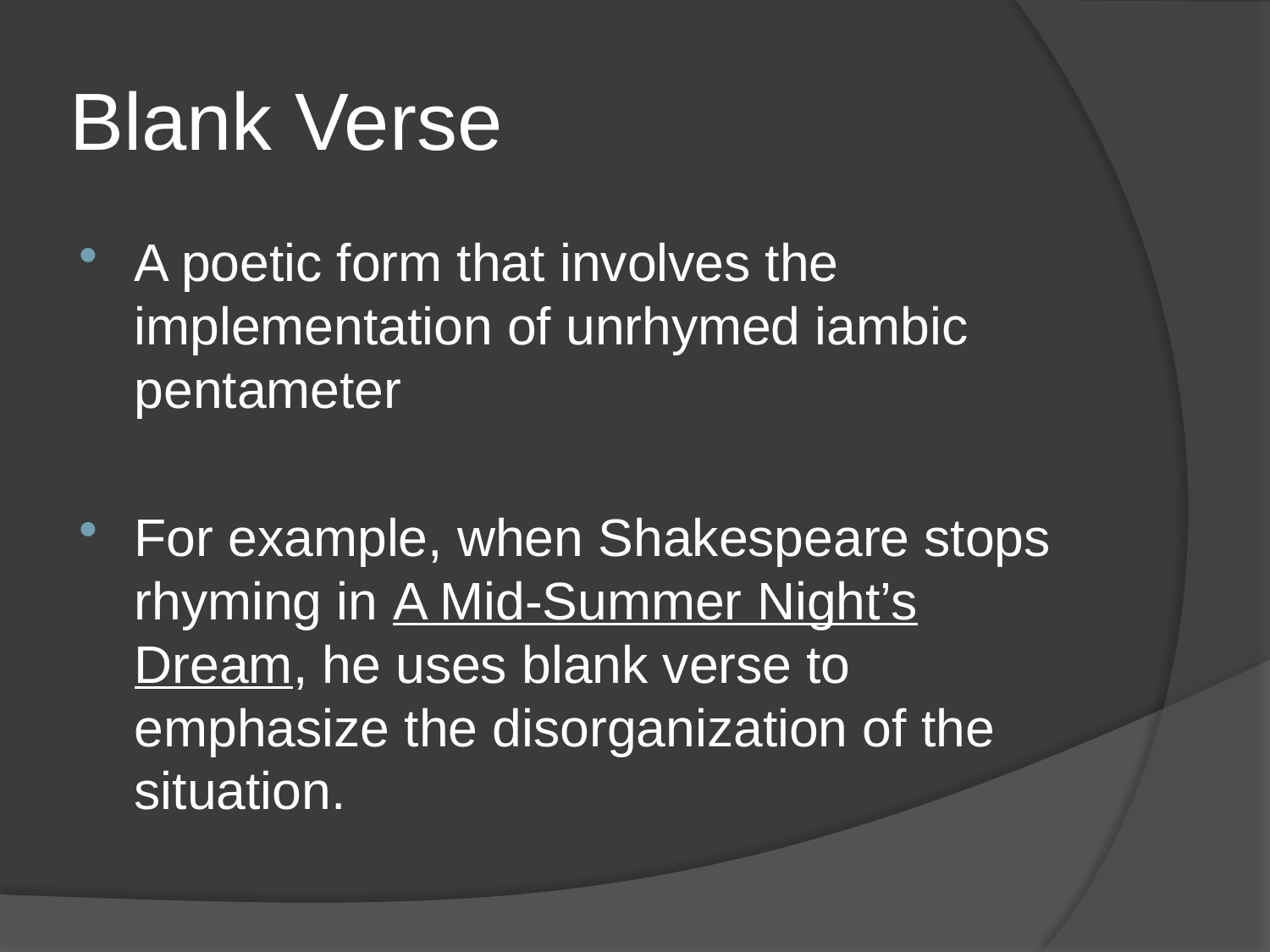

# Blank Verse
A poetic form that involves the implementation of unrhymed iambic pentameter

For example, when Shakespeare stops rhyming in A Mid-Summer Night’s Dream, he uses blank verse to emphasize the disorganization of the situation.